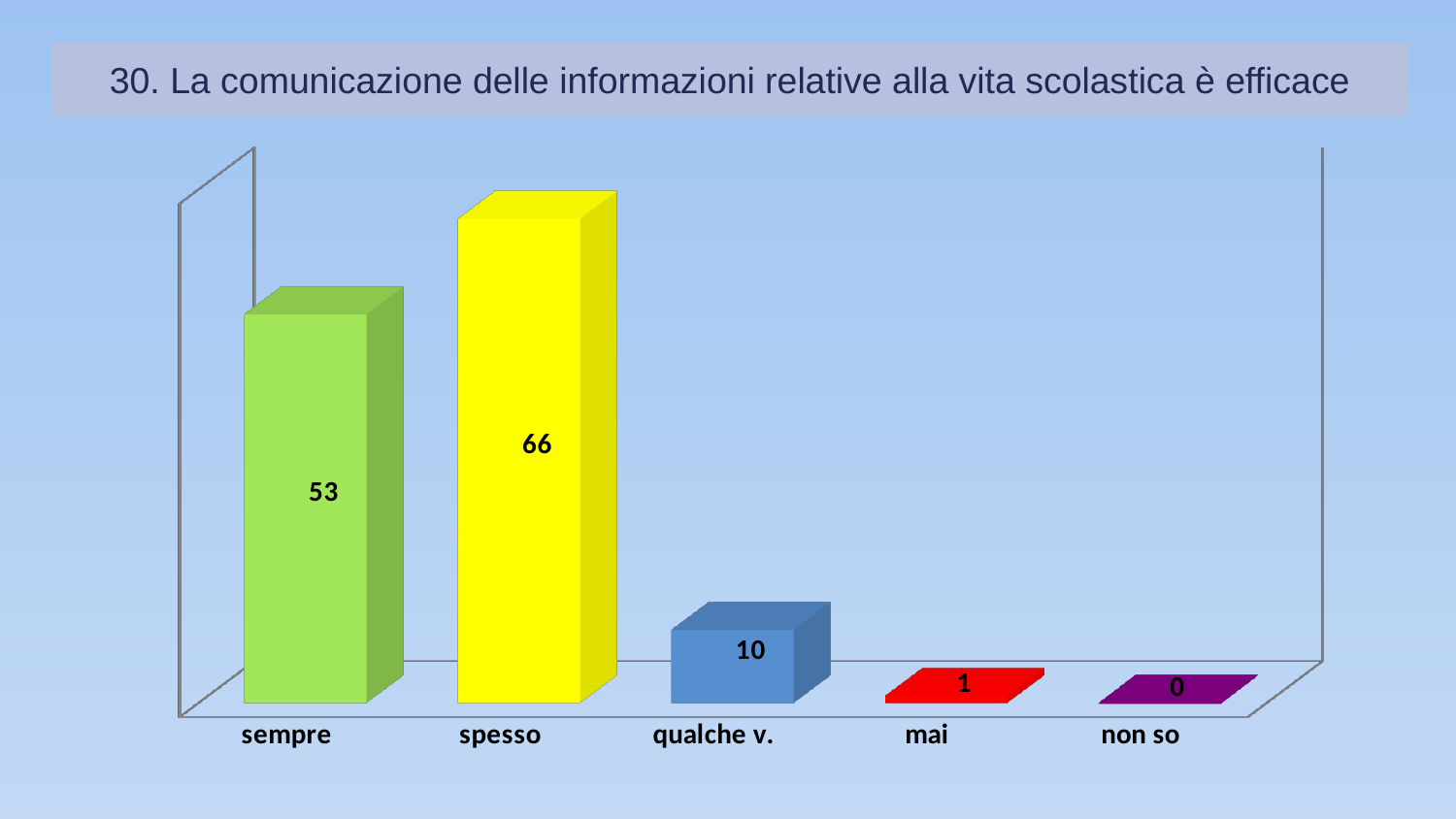

# 30. La comunicazione delle informazioni relative alla vita scolastica è efficace

[unsupported chart]